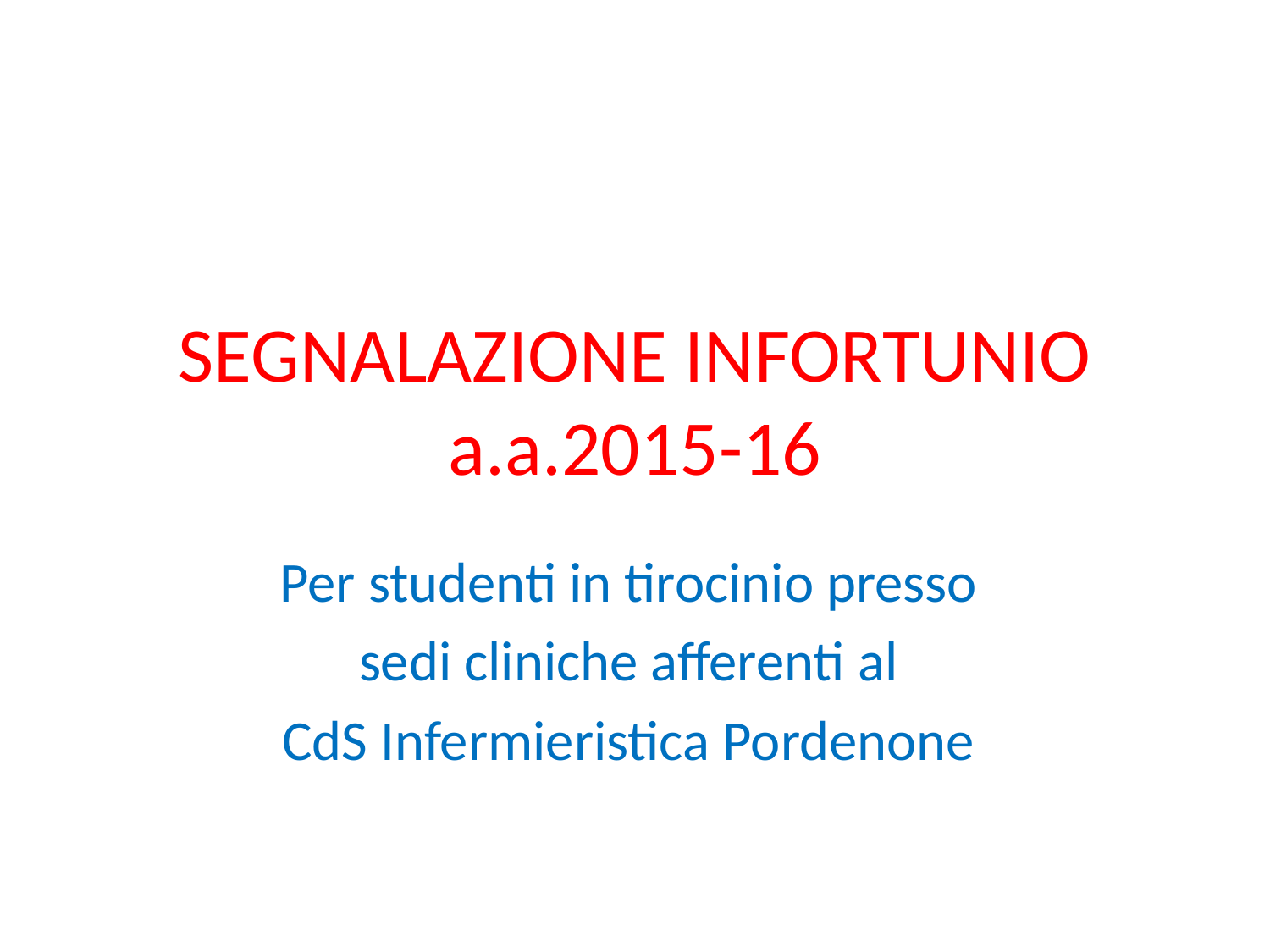

# SEGNALAZIONE INFORTUNIO a.a.2015-16
Per studenti in tirocinio presso
sedi cliniche afferenti al
CdS Infermieristica Pordenone